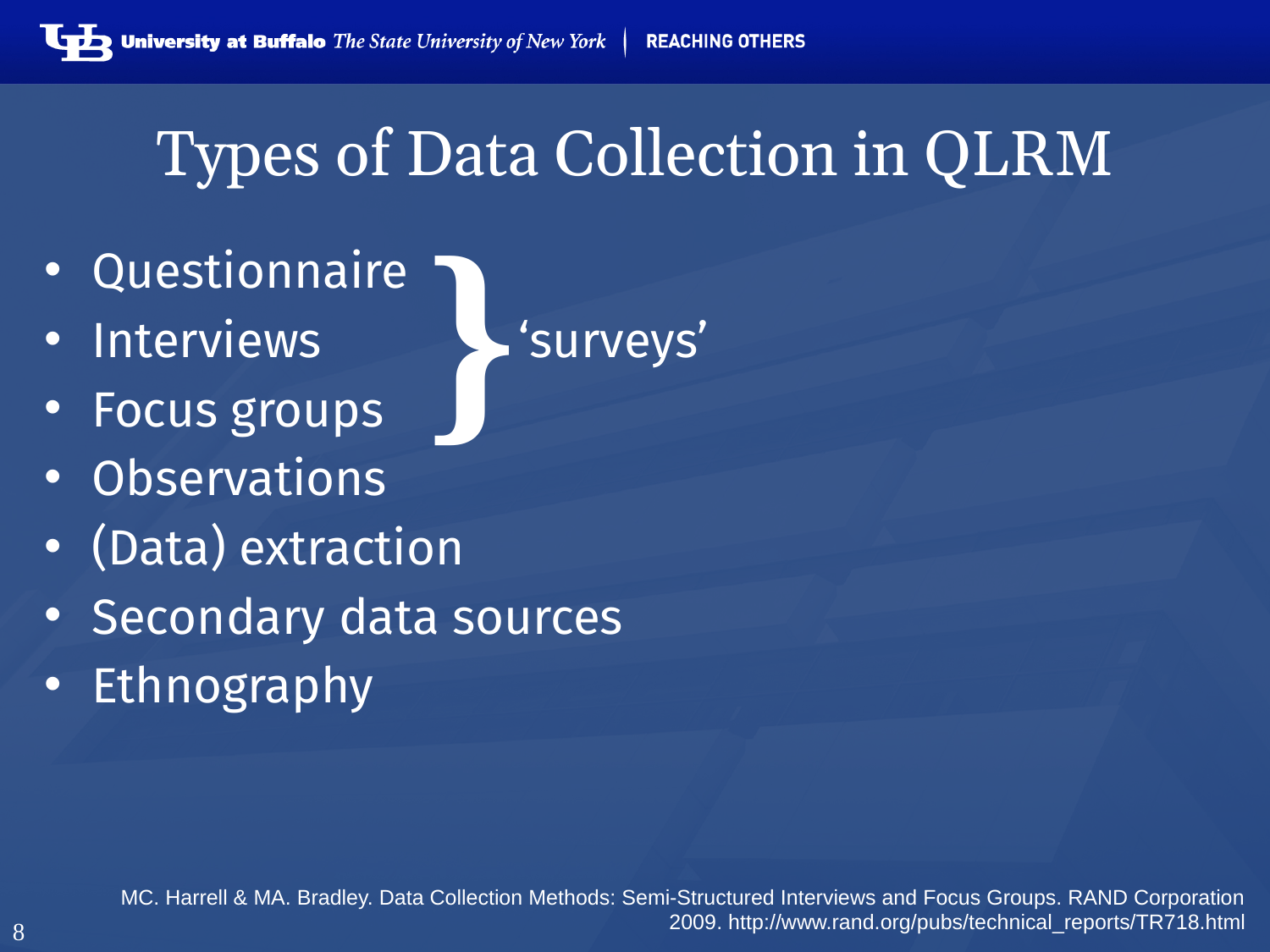

# Types of Data Collection in QLRM
}
Questionnaire
Interviews               ‘surveys’
Focus groups
Observations
(Data) extraction
Secondary data sources
Ethnography
MC. Harrell & MA. Bradley. Data Collection Methods: Semi-Structured Interviews and Focus Groups. RAND Corporation 2009. http://www.rand.org/pubs/technical_reports/TR718.html